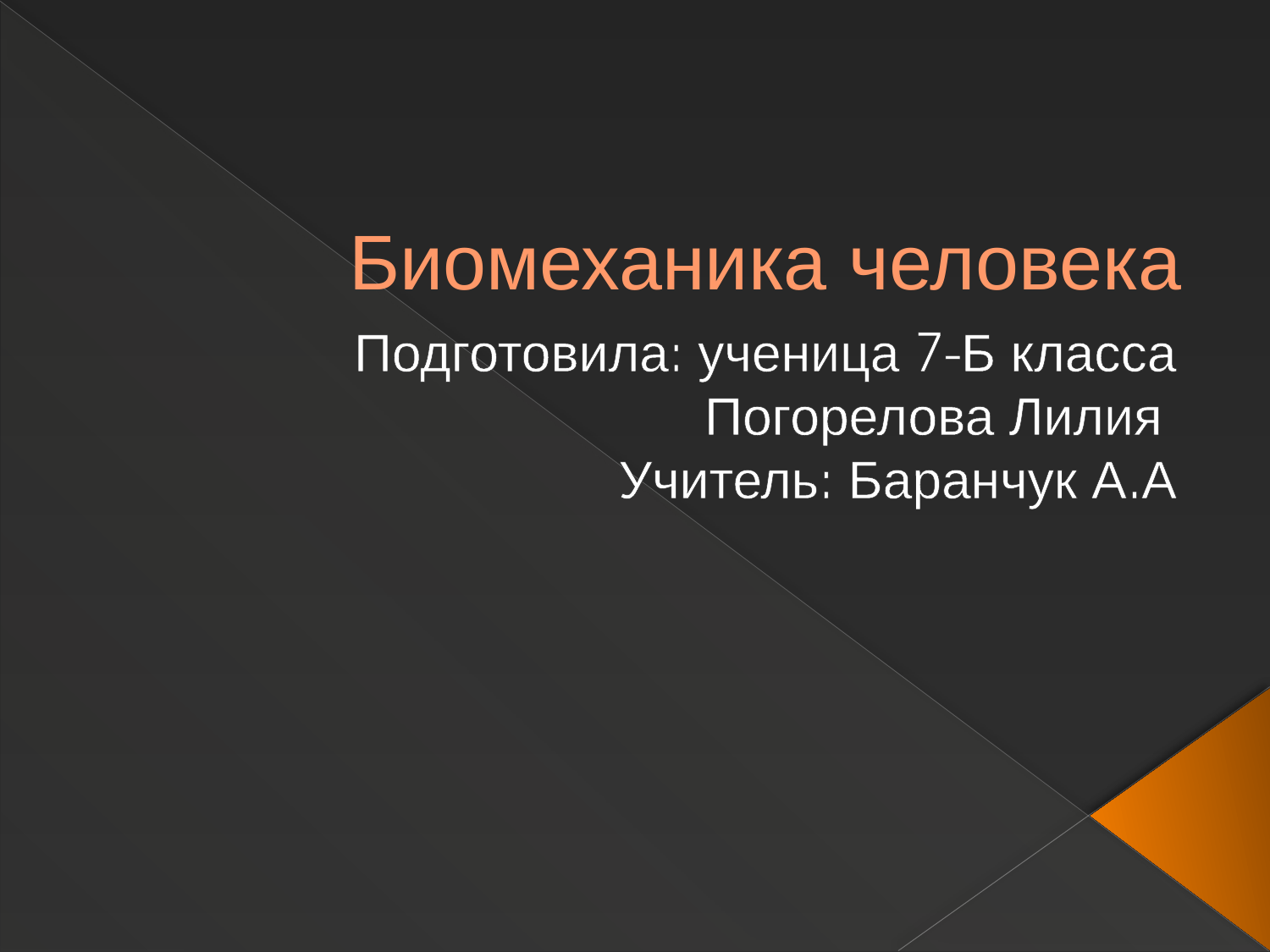

# Биомеханика человека
Подготовила: ученица 7-Б класса Погорелова Лилия
Учитель: Баранчук А.А